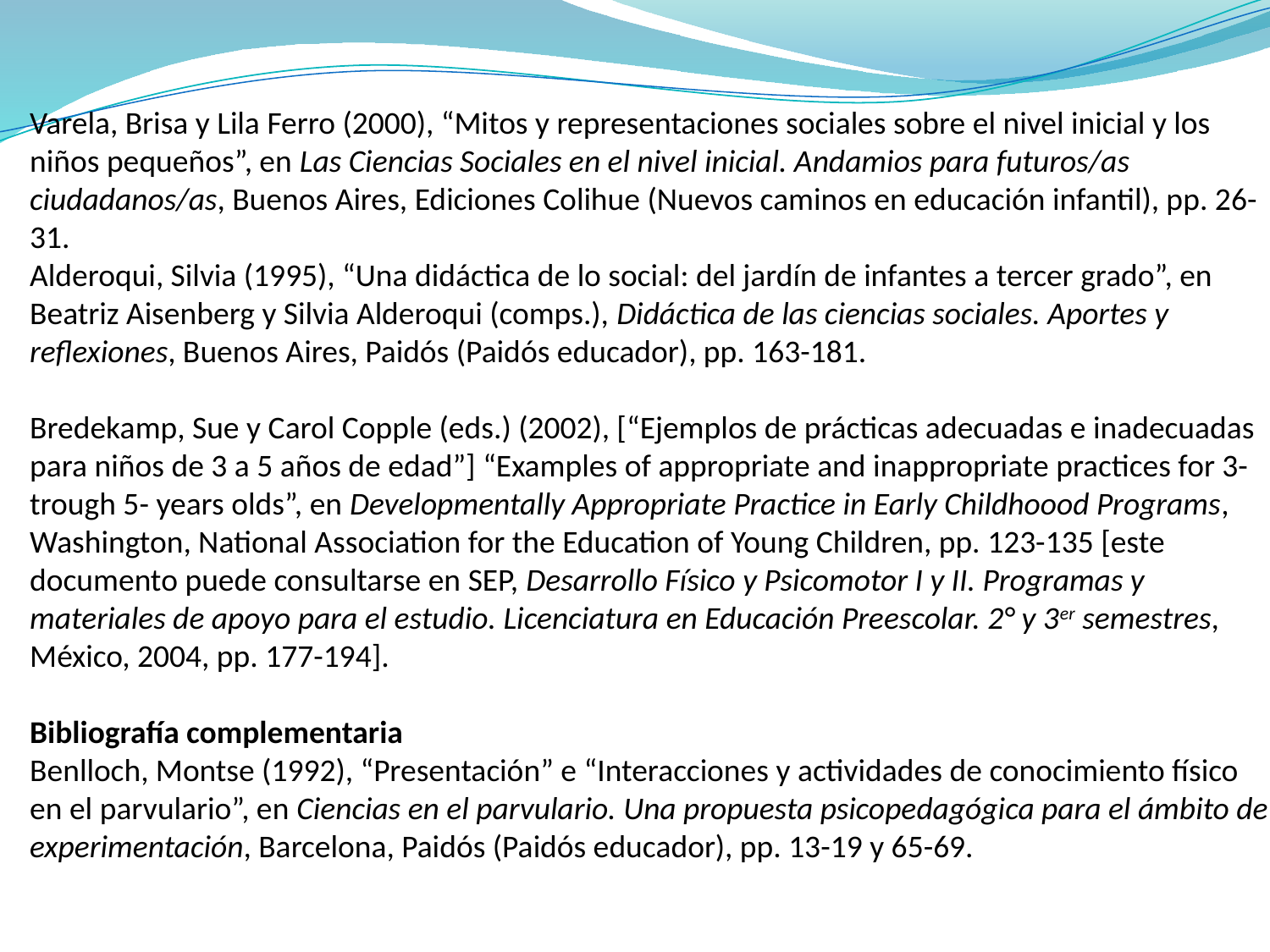

# Varela, Brisa y Lila Ferro (2000), “Mitos y representaciones sociales sobre el nivel inicial y los niños pequeños”, en Las Ciencias Sociales en el nivel inicial. Andamios para futuros/as ciudadanos/as, Buenos Aires, Ediciones Colihue (Nuevos caminos en educación infantil), pp. 26-31. Alderoqui, Silvia (1995), “Una didáctica de lo social: del jardín de infantes a tercer grado”, en Beatriz Aisenberg y Silvia Alderoqui (comps.), Didáctica de las ciencias sociales. Aportes y reflexiones, Buenos Aires, Paidós (Paidós educador), pp. 163-181. Bredekamp, Sue y Carol Copple (eds.) (2002), [“Ejemplos de prácticas adecuadas e inadecuadas para niños de 3 a 5 años de edad”] “Examples of appropriate and inappropriate practices for 3- trough 5- years olds”, en Developmentally Appropriate Practice in Early Childhoood Programs, Washington, National Association for the Education of Young Children, pp. 123-135 [este documento puede consultarse en SEP, Desarrollo Físico y Psicomotor I y II. Programas y materiales de apoyo para el estudio. Licenciatura en Educación Preescolar. 2° y 3er semestres, México, 2004, pp. 177-194]. Bibliografía complementaria Benlloch, Montse (1992), “Presentación” e “Interacciones y actividades de conocimiento físico en el parvulario”, en Ciencias en el parvulario. Una propuesta psicopedagógica para el ámbito de experimentación, Barcelona, Paidós (Paidós educador), pp. 13-19 y 65-69.